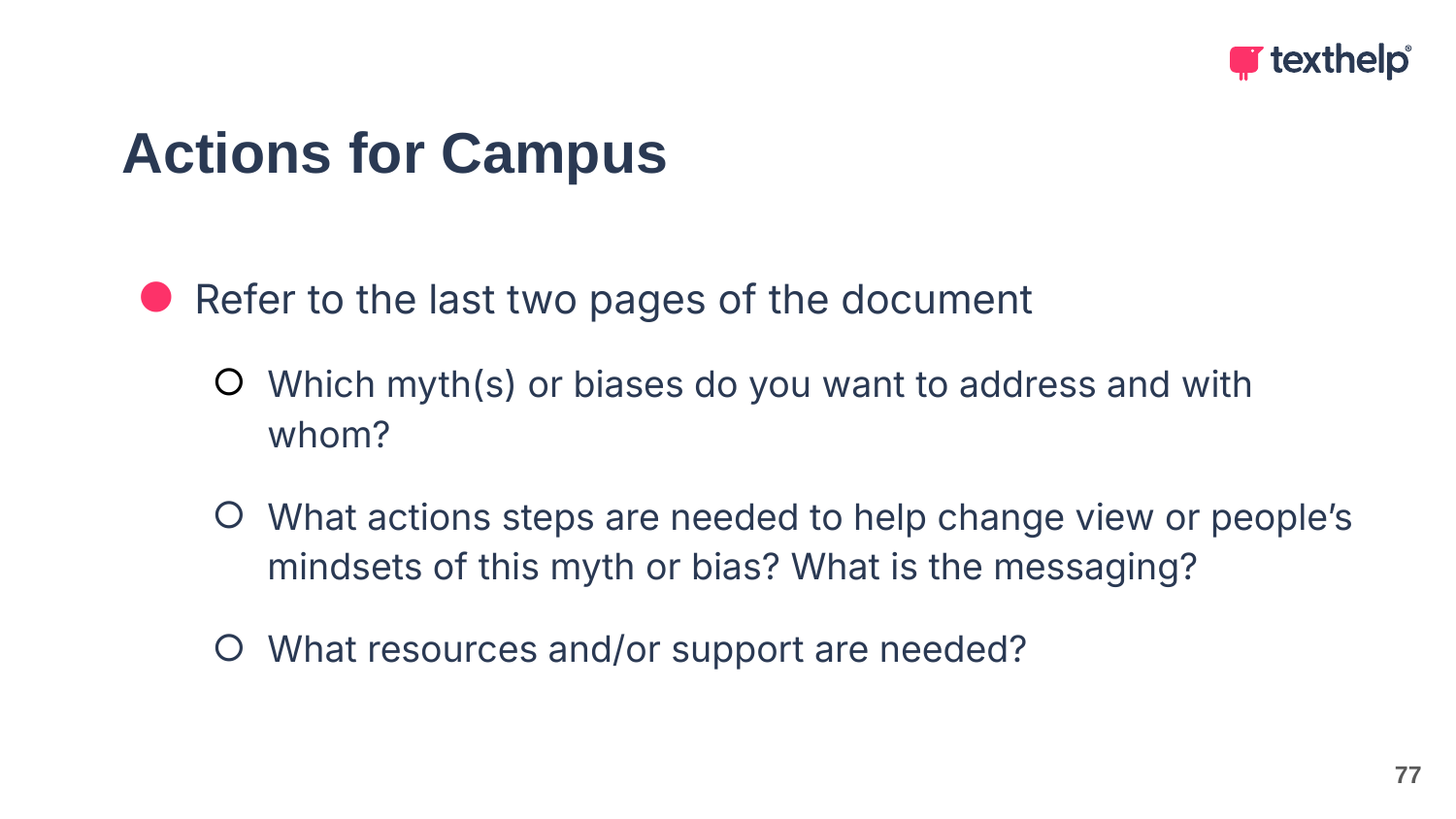

Actions for Campus
Refer to the last two pages of the document
Which myth(s) or biases do you want to address and with whom?
What actions steps are needed to help change view or people’s mindsets of this myth or bias? What is the messaging?
What resources and/or support are needed?
77